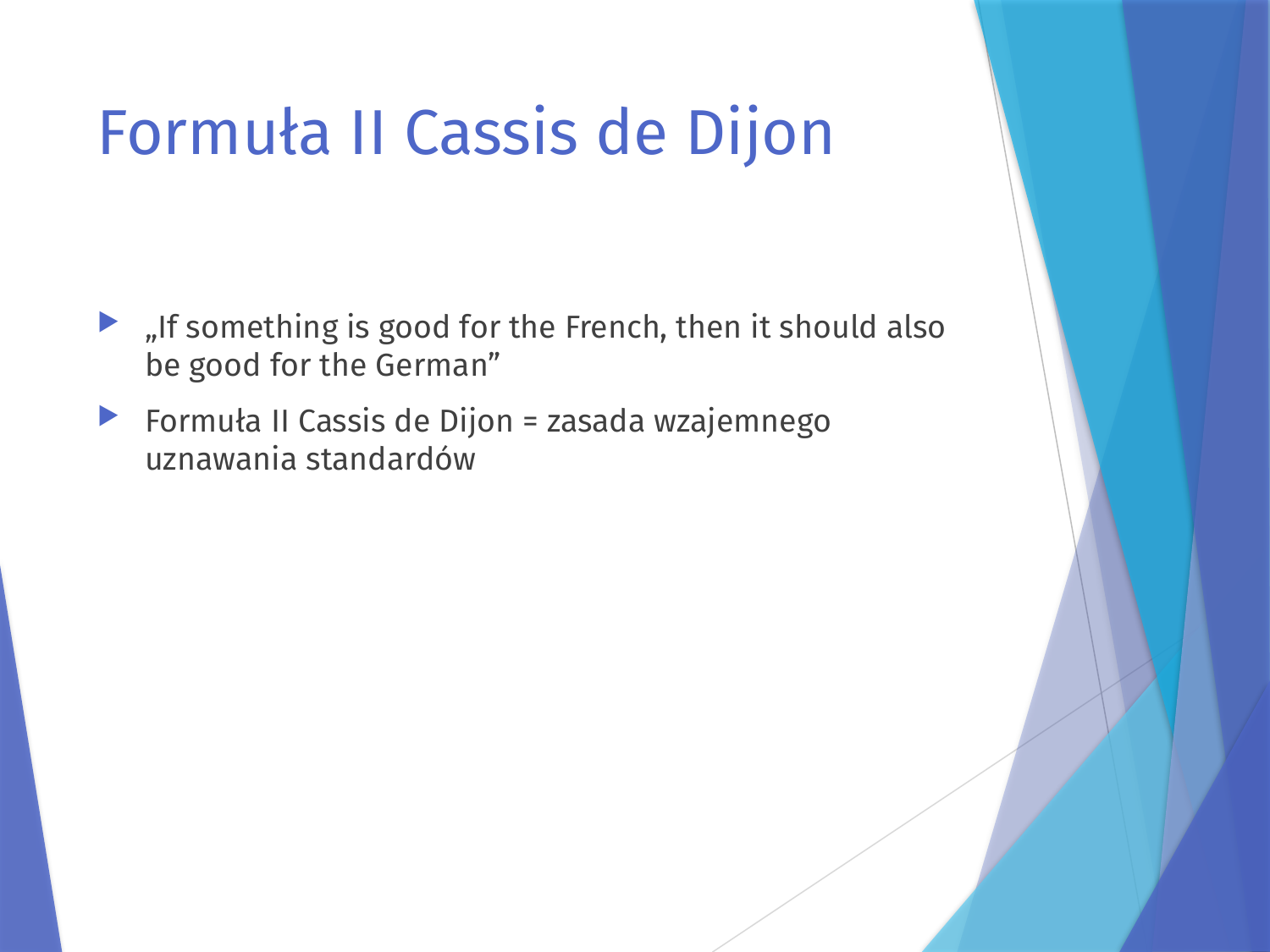

# Formuła II Cassis de Dijon
„If something is good for the French, then it should also be good for the German”
Formuła II Cassis de Dijon = zasada wzajemnego uznawania standardów